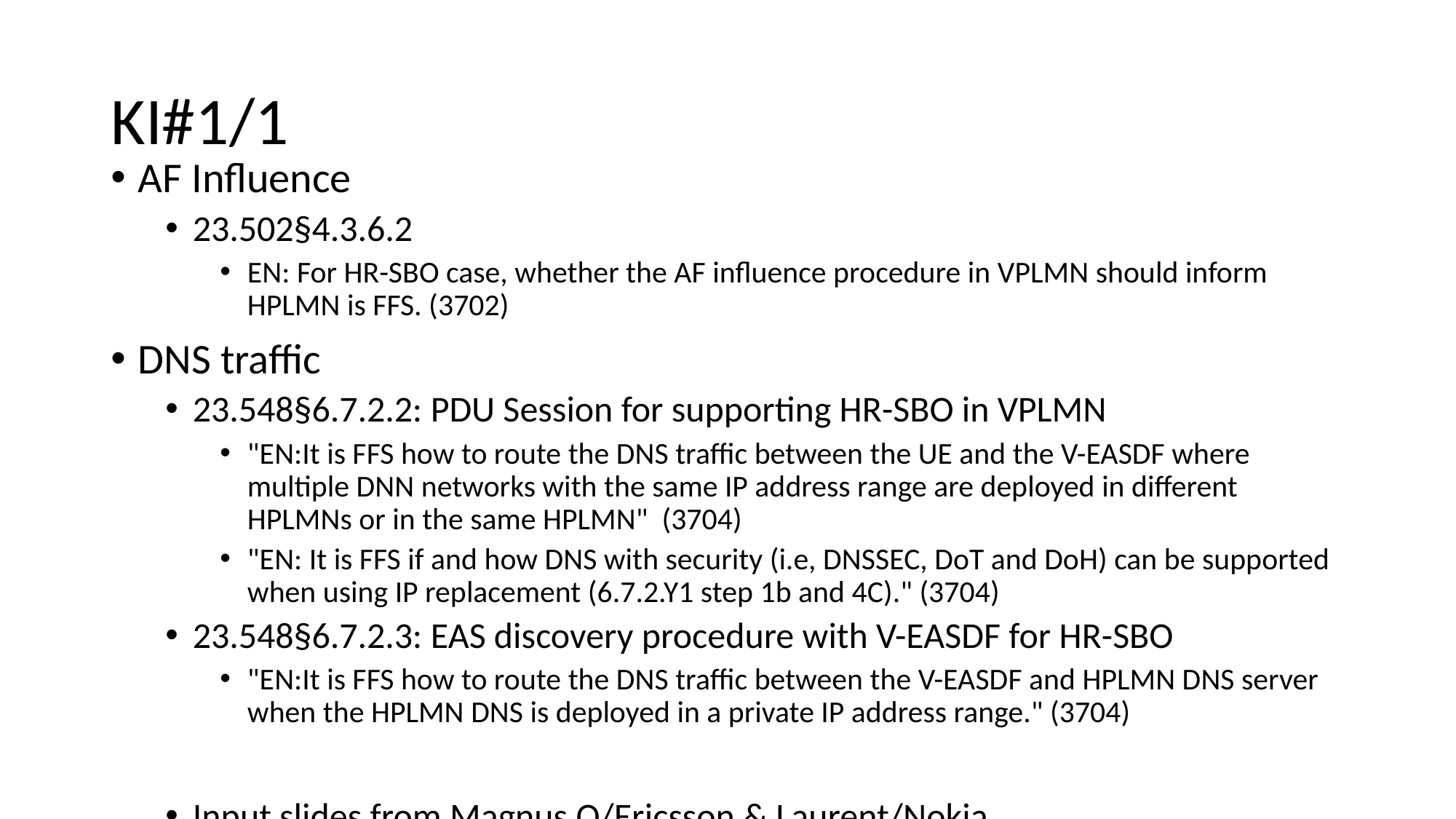

# KI#1/1
AF Influence
23.502§4.3.6.2
EN: For HR-SBO case, whether the AF influence procedure in VPLMN should inform HPLMN is FFS. (3702)
DNS traffic
23.548§6.7.2.2: PDU Session for supporting HR-SBO in VPLMN
"EN:It is FFS how to route the DNS traffic between the UE and the V-EASDF where multiple DNN networks with the same IP address range are deployed in different HPLMNs or in the same HPLMN"  (3704)
"EN: It is FFS if and how DNS with security (i.e, DNSSEC, DoT and DoH) can be supported when using IP replacement (6.7.2.Y1 step 1b and 4C)." (3704)
23.548§6.7.2.3: EAS discovery procedure with V-EASDF for HR-SBO
"EN:It is FFS how to route the DNS traffic between the V-EASDF and HPLMN DNS server when the HPLMN DNS is deployed in a private IP address range." (3704)

Input slides from Magnus O/Ericsson & Laurent/Nokia